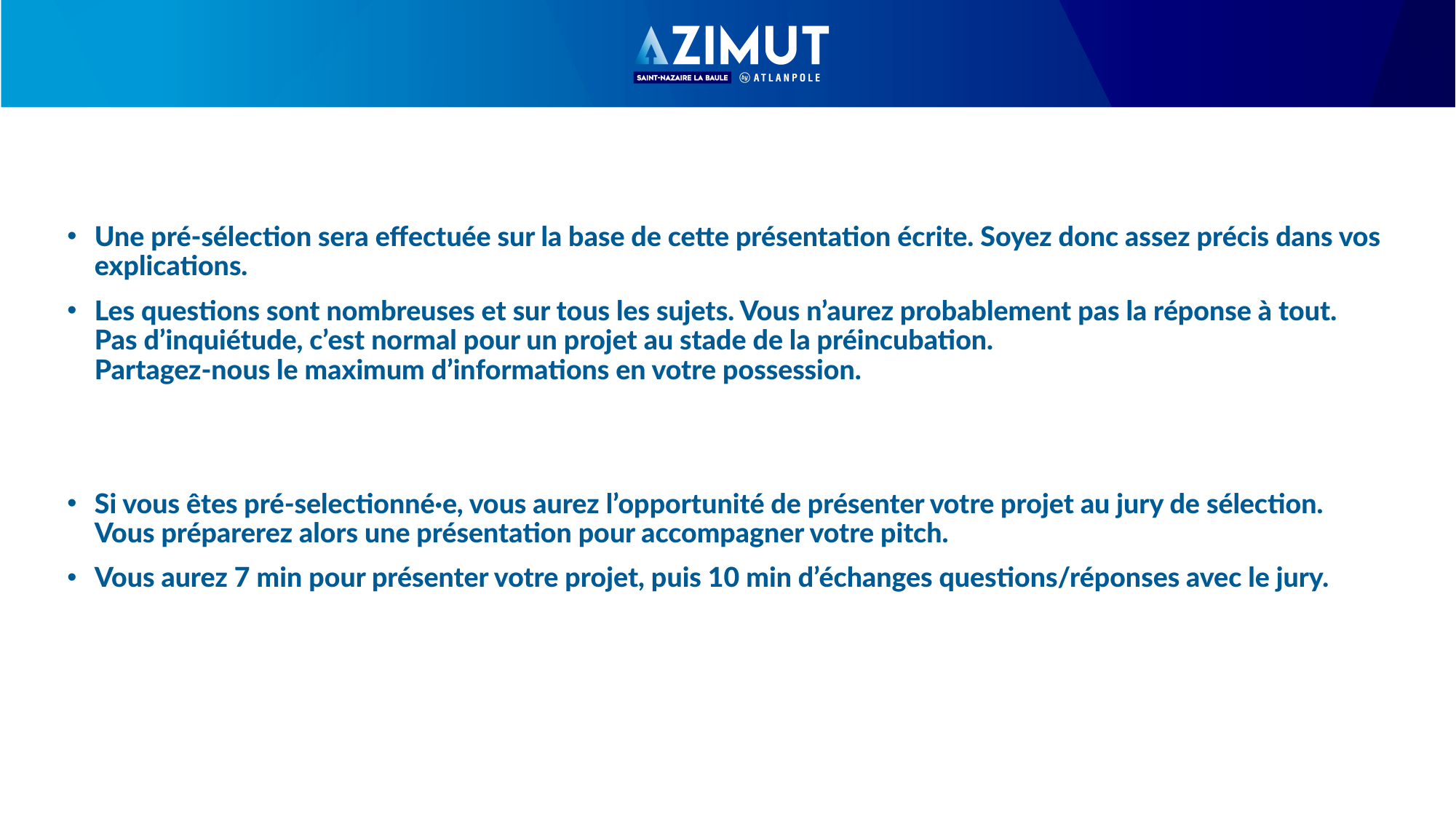

Une pré-sélection sera effectuée sur la base de cette présentation écrite. Soyez donc assez précis dans vos explications.
Les questions sont nombreuses et sur tous les sujets. Vous n’aurez probablement pas la réponse à tout. Pas d’inquiétude, c’est normal pour un projet au stade de la préincubation.
Partagez-nous le maximum d’informations en votre possession.

Si vous êtes pré-selectionné·e, vous aurez l’opportunité de présenter votre projet au jury de sélection. Vous préparerez alors une présentation pour accompagner votre pitch.
Vous aurez 7 min pour présenter votre projet, puis 10 min d’échanges questions/réponses avec le jury.